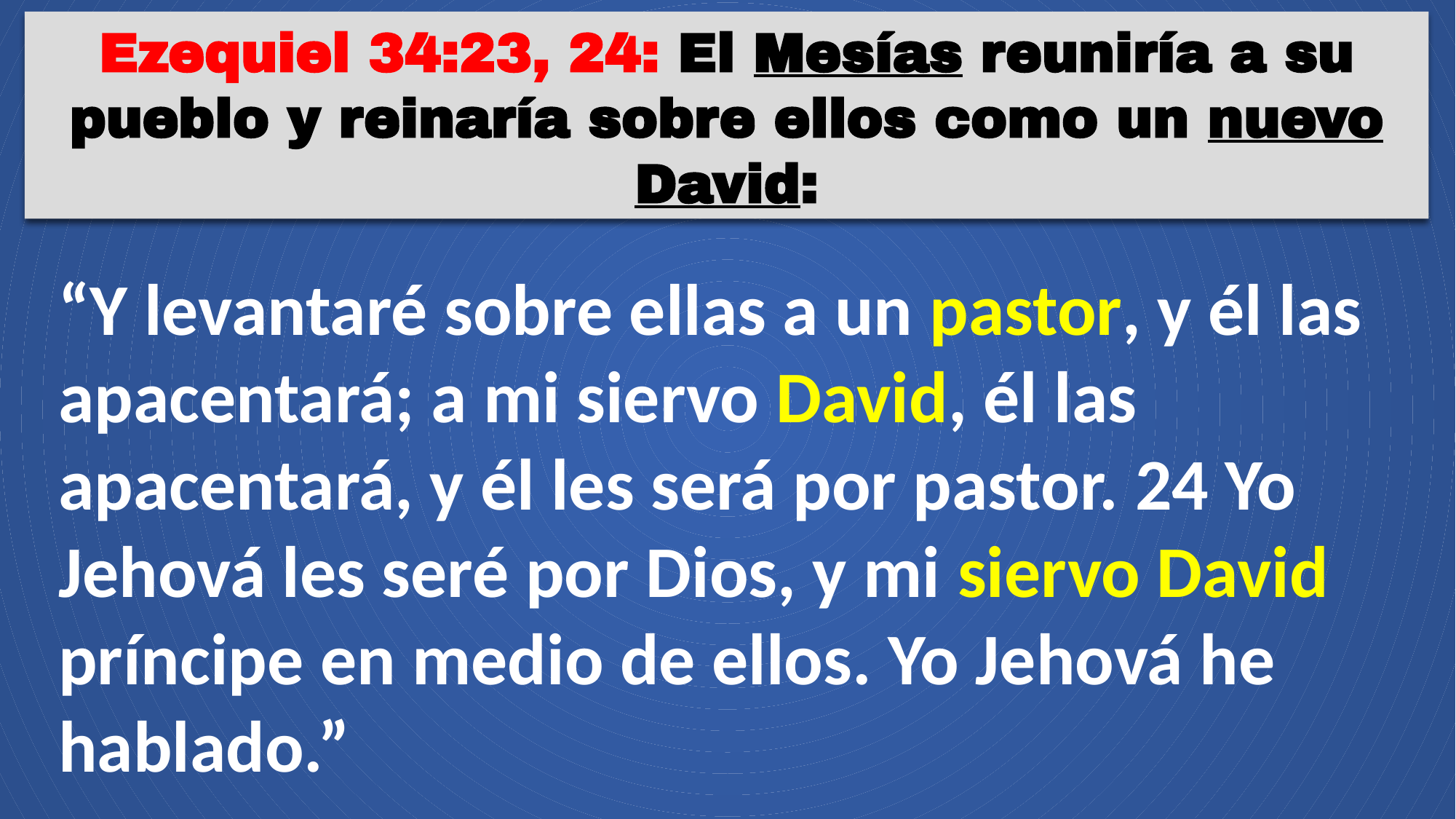

Ezequiel 34:23, 24: El Mesías reuniría a su pueblo y reinaría sobre ellos como un nuevo David:
“Y levantaré sobre ellas a un pastor, y él las apacentará; a mi siervo David, él las apacentará, y él les será por pastor. 24 Yo Jehová les seré por Dios, y mi siervo David príncipe en medio de ellos. Yo Jehová he hablado.”